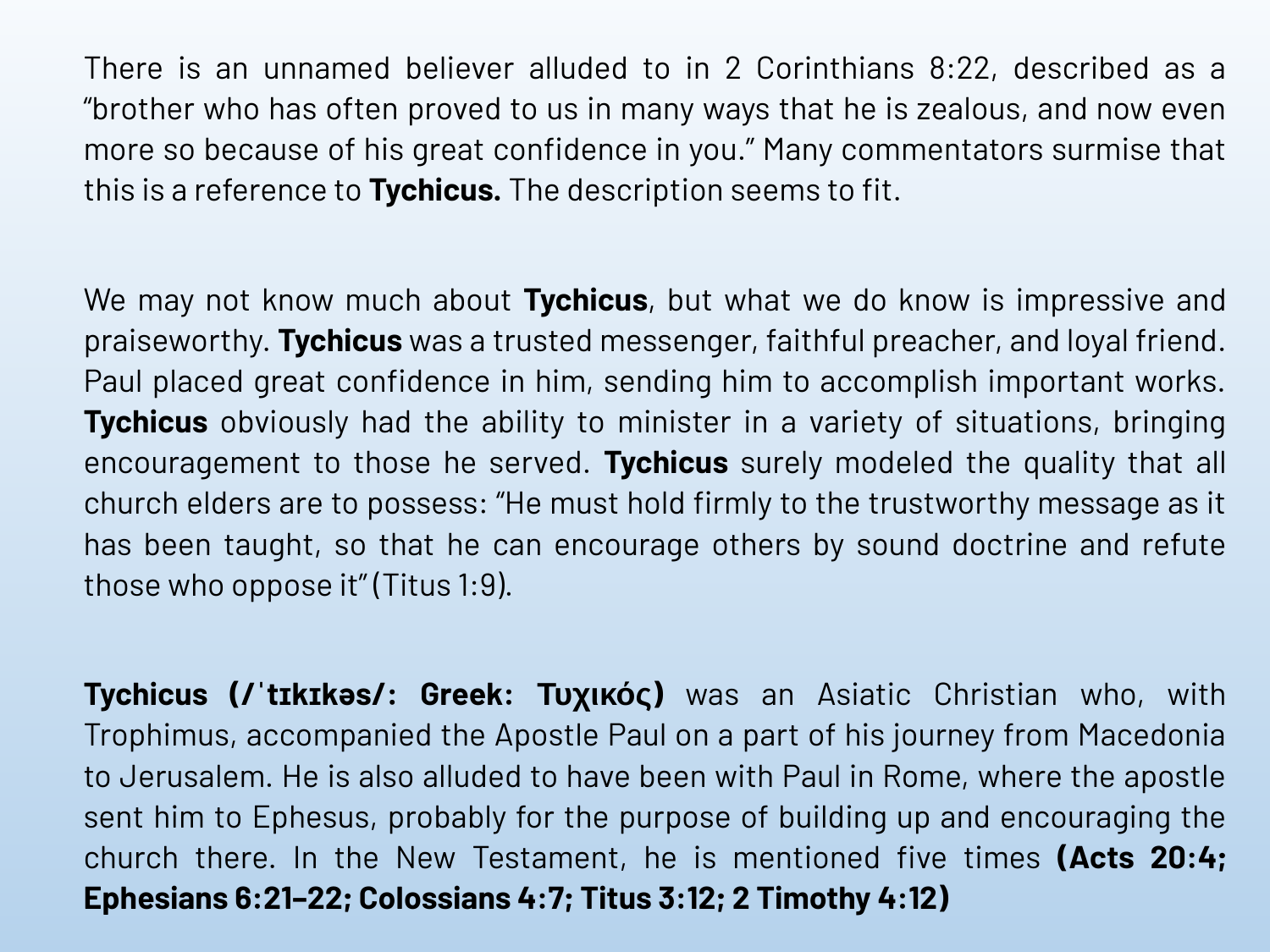

There is an unnamed believer alluded to in 2 Corinthians 8:22, described as a “brother who has often proved to us in many ways that he is zealous, and now even more so because of his great confidence in you.” Many commentators surmise that this is a reference to Tychicus. The description seems to fit.

We may not know much about Tychicus, but what we do know is impressive and praiseworthy. Tychicus was a trusted messenger, faithful preacher, and loyal friend. Paul placed great confidence in him, sending him to accomplish important works. Tychicus obviously had the ability to minister in a variety of situations, bringing encouragement to those he served. Tychicus surely modeled the quality that all church elders are to possess: “He must hold firmly to the trustworthy message as it has been taught, so that he can encourage others by sound doctrine and refute those who oppose it” (Titus 1:9).

Tychicus (/ˈtɪkɪkəs/: Greek: Τυχικός) was an Asiatic Christian who, with Trophimus, accompanied the Apostle Paul on a part of his journey from Macedonia to Jerusalem. He is also alluded to have been with Paul in Rome, where the apostle sent him to Ephesus, probably for the purpose of building up and encouraging the church there. In the New Testament, he is mentioned five times (Acts 20:4; Ephesians 6:21–22; Colossians 4:7; Titus 3:12; 2 Timothy 4:12)